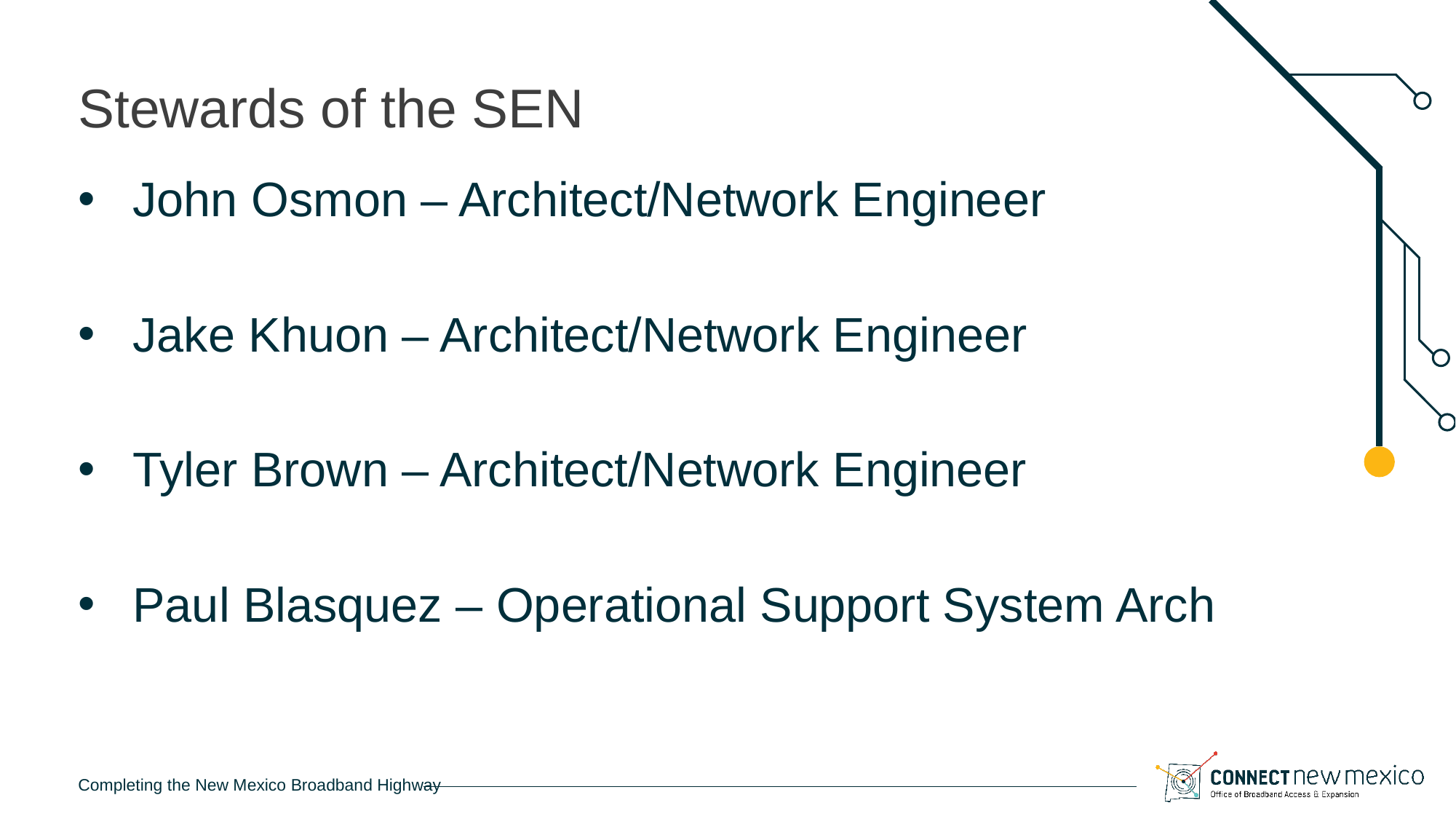

# Stewards of the SEN
John Osmon – Architect/Network Engineer

Jake Khuon – Architect/Network Engineer

Tyler Brown – Architect/Network Engineer

Paul Blasquez – Operational Support System Arch